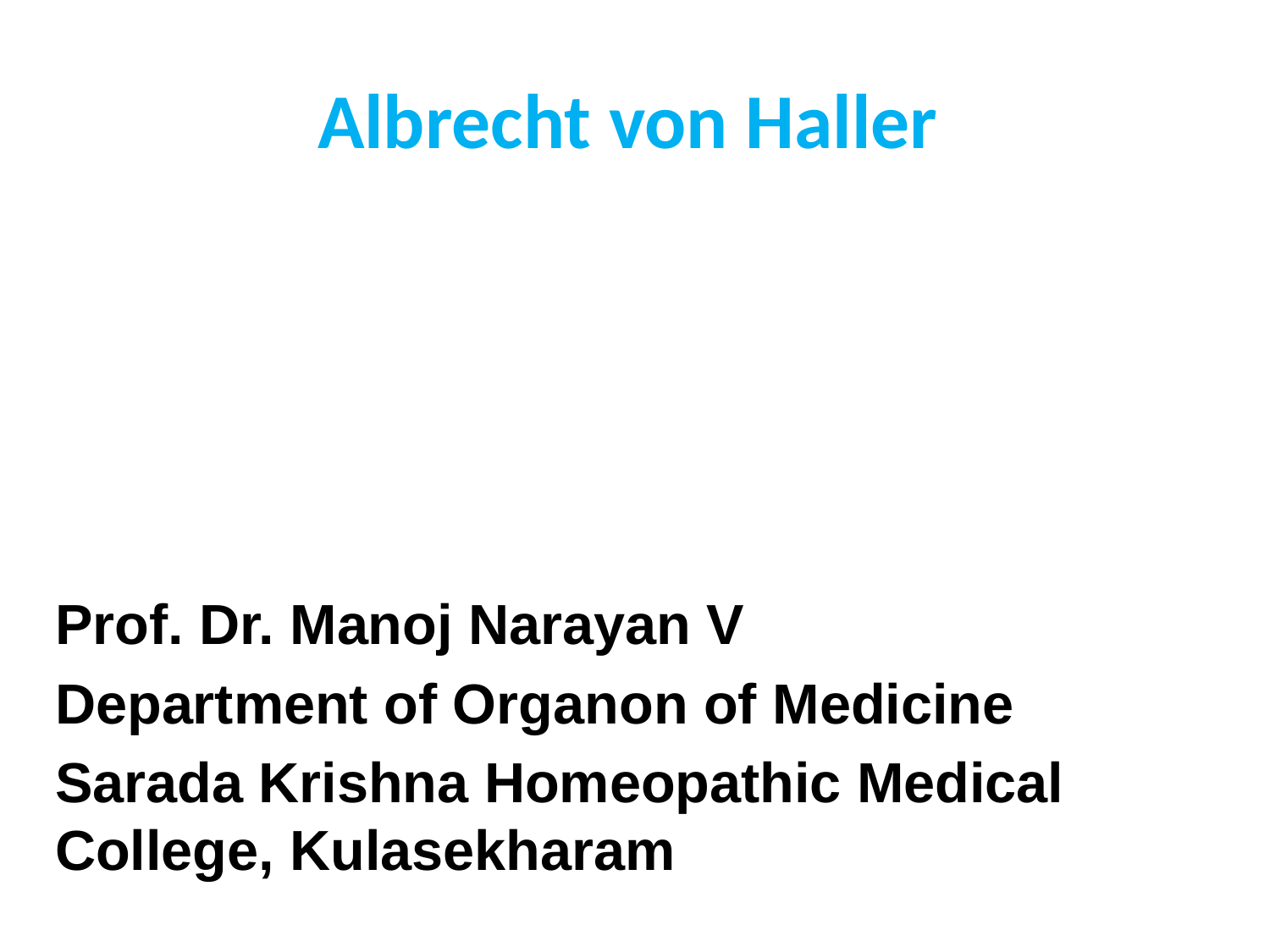

# Albrecht von Haller
Prof. Dr. Manoj Narayan V
Department of Organon of Medicine
Sarada Krishna Homeopathic Medical College, Kulasekharam